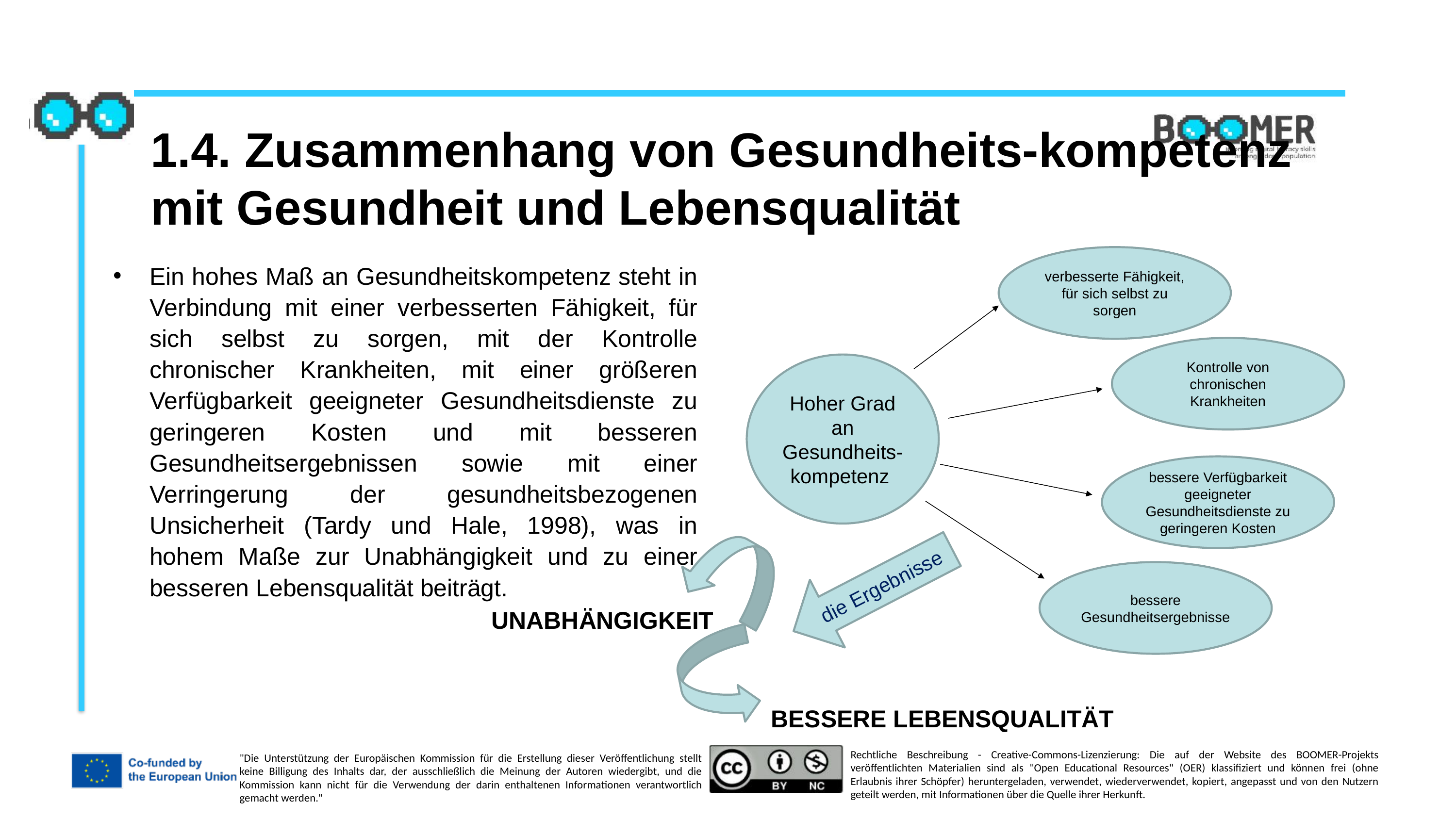

1.4. Zusammenhang von Gesundheits-kompetenz mit Gesundheit und Lebensqualität
verbesserte Fähigkeit, für sich selbst zu sorgen
Ein hohes Maß an Gesundheitskompetenz steht in Verbindung mit einer verbesserten Fähigkeit, für sich selbst zu sorgen, mit der Kontrolle chronischer Krankheiten, mit einer größeren Verfügbarkeit geeigneter Gesundheitsdienste zu geringeren Kosten und mit besseren Gesundheitsergebnissen sowie mit einer Verringerung der gesundheitsbezogenen Unsicherheit (Tardy und Hale, 1998), was in hohem Maße zur Unabhängigkeit und zu einer besseren Lebensqualität beiträgt.
Kontrolle von chronischen Krankheiten
Hoher Grad an Gesundheits-kompetenz
bessere Verfügbarkeit geeigneter Gesundheitsdienste zu geringeren Kosten

die Ergebnisse
bessere Gesundheitsergebnisse
UNABHÄNGIGKEIT

BESSERE LEBENSQUALITÄT